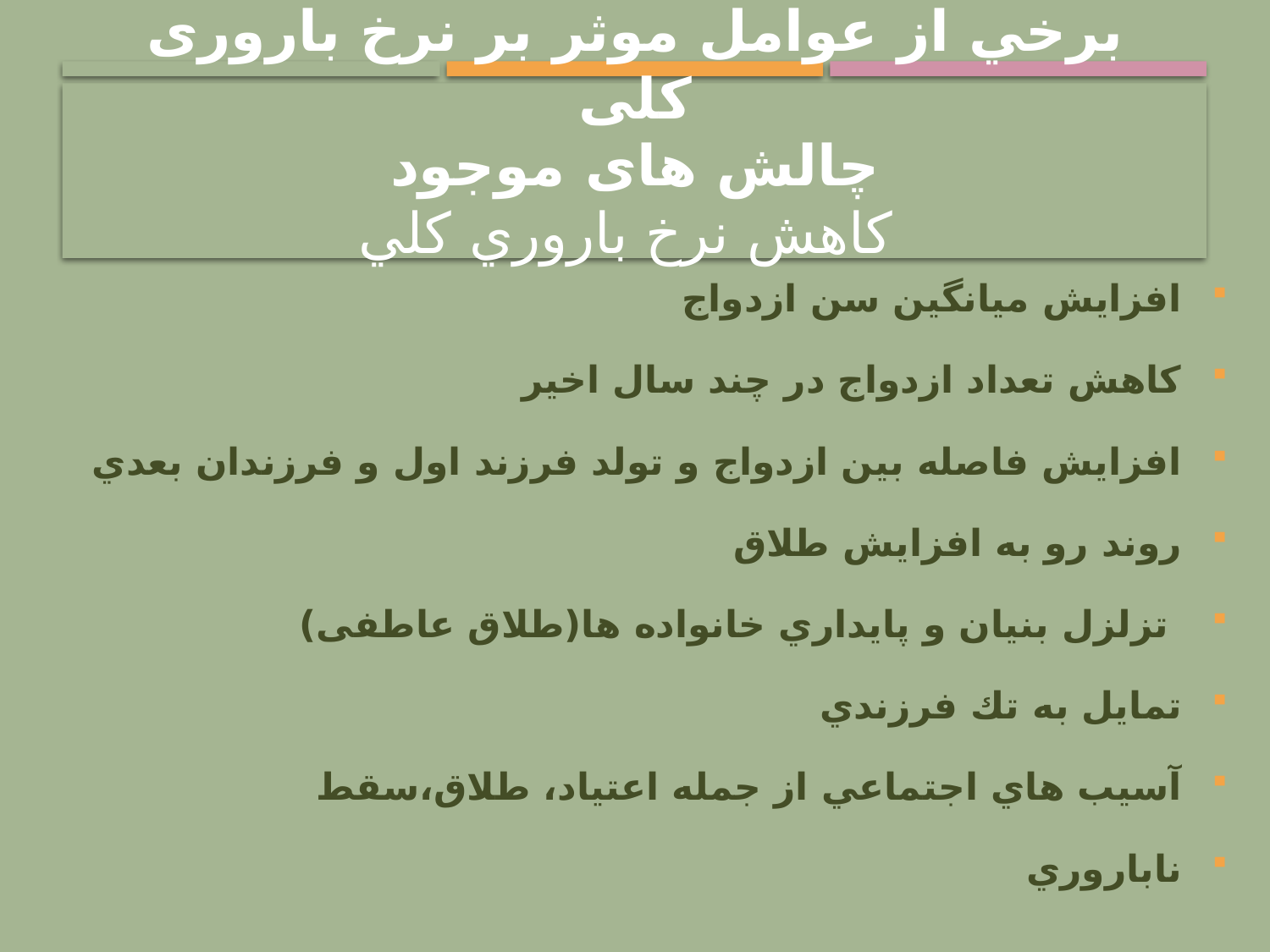

# برخي از عوامل موثر بر نرخ باروری کلی چالش های موجود كاهش نرخ باروري كلي
افزايش ميانگين سن ازدواج
كاهش تعداد ازدواج در چند سال اخير
افزايش فاصله بين ازدواج و تولد فرزند اول و فرزندان بعدي
روند رو به افزايش طلاق
 تزلزل بنيان و پايداري خانواده ها(طلاق عاطفی)
تمايل به تك فرزندي
آسيب هاي اجتماعي از جمله اعتياد، طلاق،سقط
ناباروري